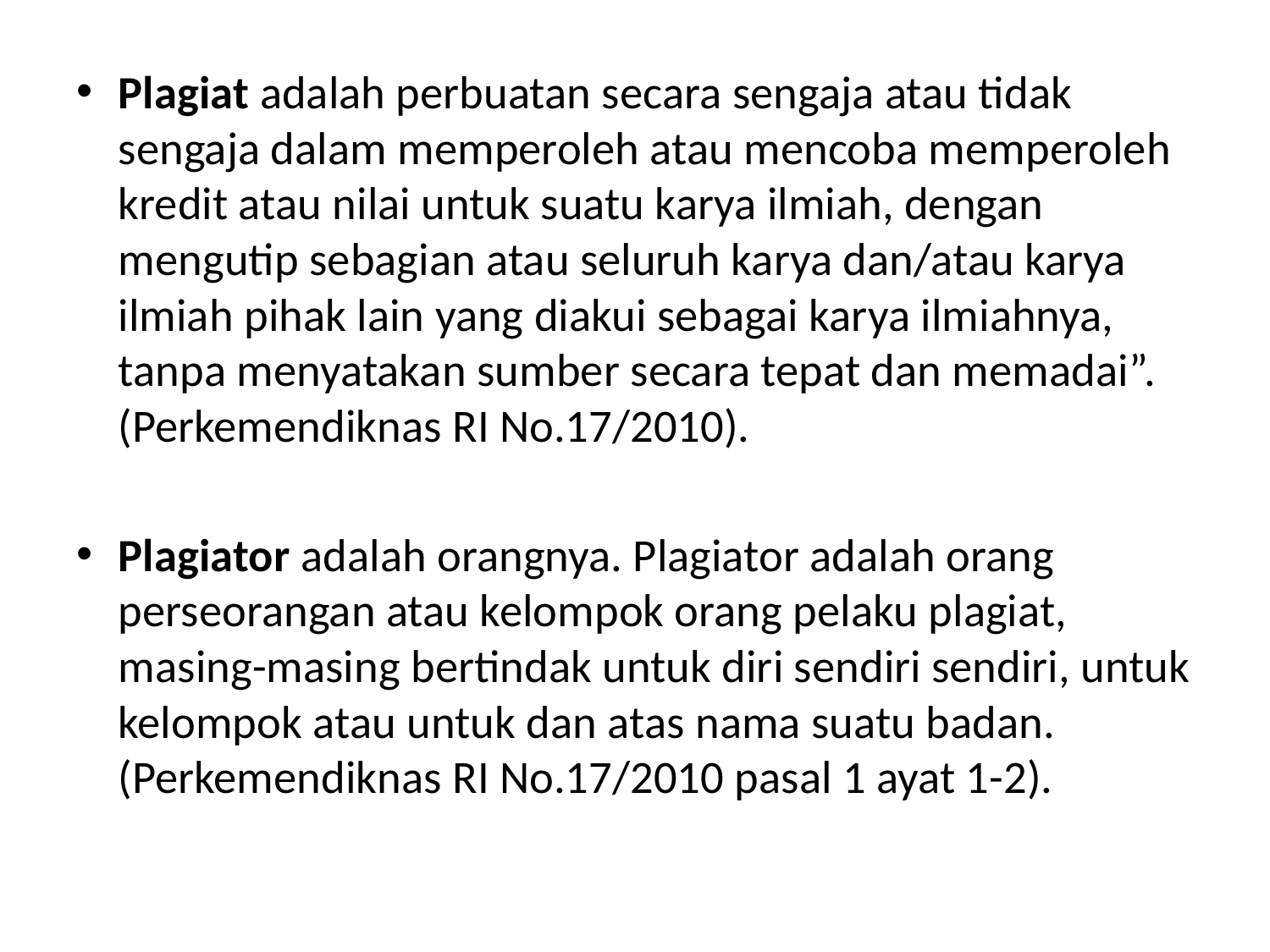

Plagiat adalah perbuatan secara sengaja atau tidak sengaja dalam memperoleh atau mencoba memperoleh kredit atau nilai untuk suatu karya ilmiah, dengan mengutip sebagian atau seluruh karya dan/atau karya ilmiah pihak lain yang diakui sebagai karya ilmiahnya, tanpa menyatakan sumber secara tepat dan memadai”. (Perkemendiknas RI No.17/2010).

Plagiator adalah orangnya. Plagiator adalah orang perseorangan atau kelompok orang pelaku plagiat, masing-masing bertindak untuk diri sendiri sendiri, untuk kelompok atau untuk dan atas nama suatu badan. (Perkemendiknas RI No.17/2010 pasal 1 ayat 1-2).